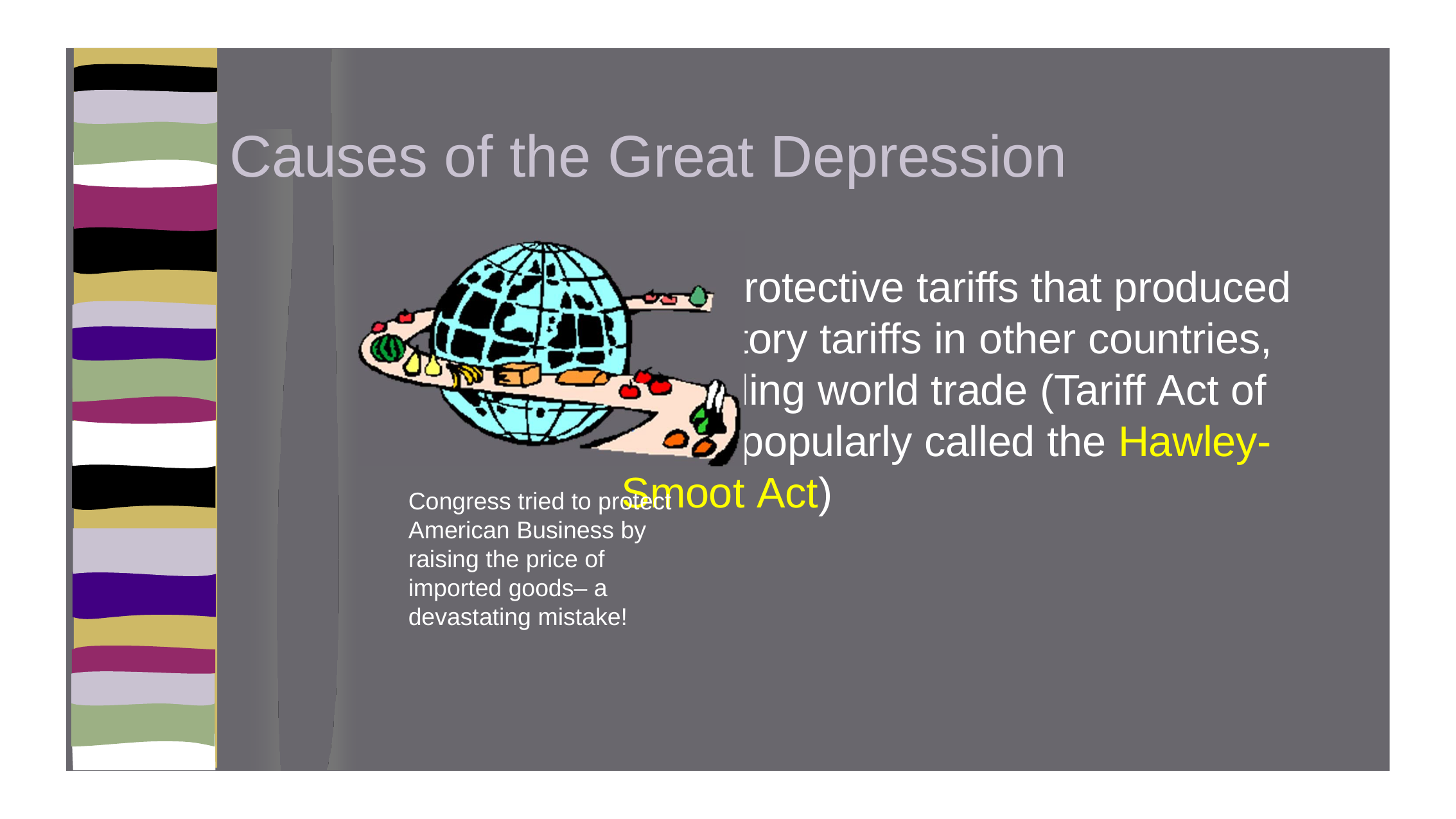

# Causes of the Great Depression

High protective tariffs that produced retaliatory tariffs in other countries, strangling world trade (Tariff Act of 1930, popularly called the Hawley- Smoot Act)
Congress tried to protect American Business by raising the price of imported goods– a devastating mistake!